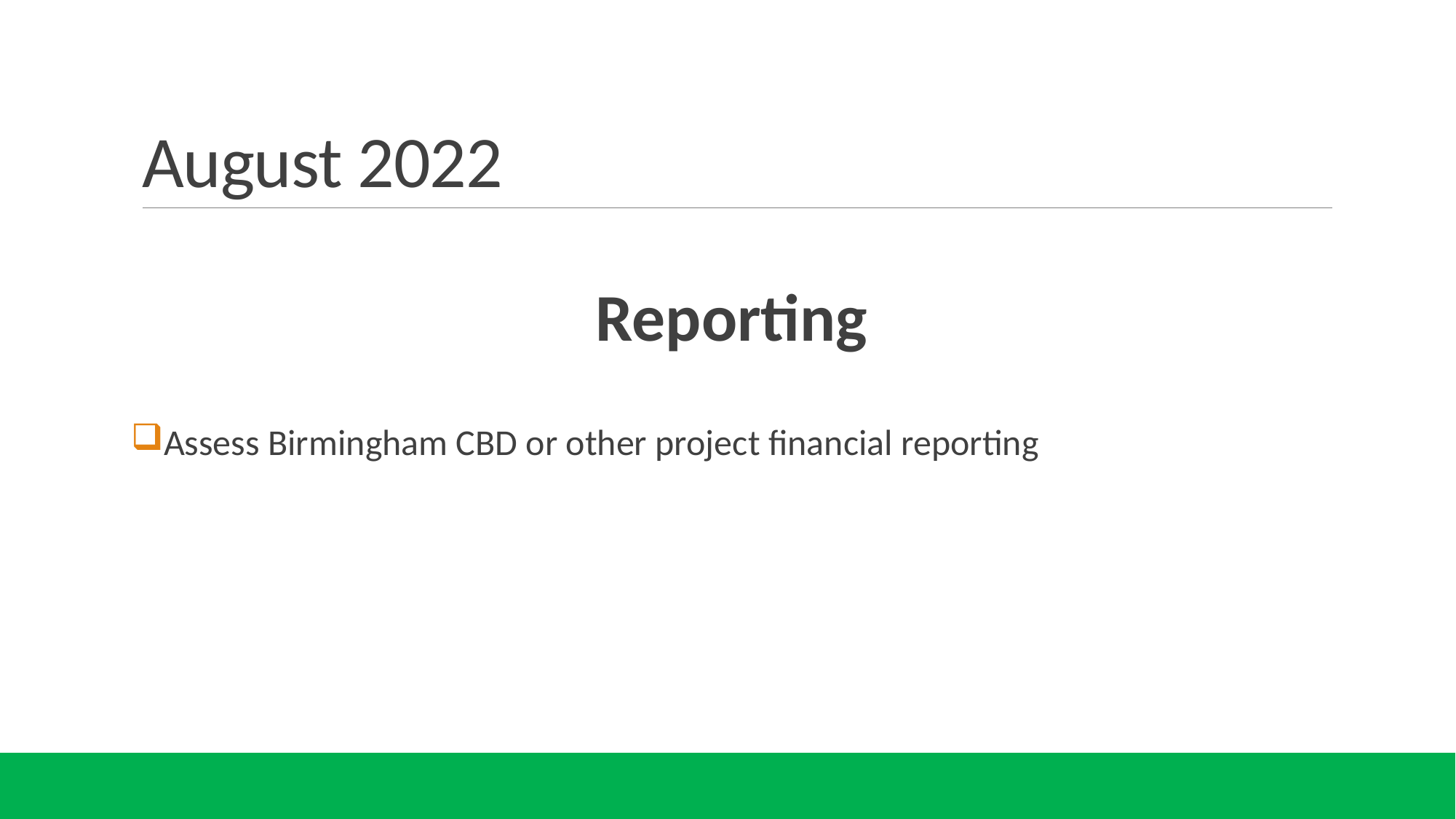

# August 2022

Reporting

Assess Birmingham CBD or other project financial reporting